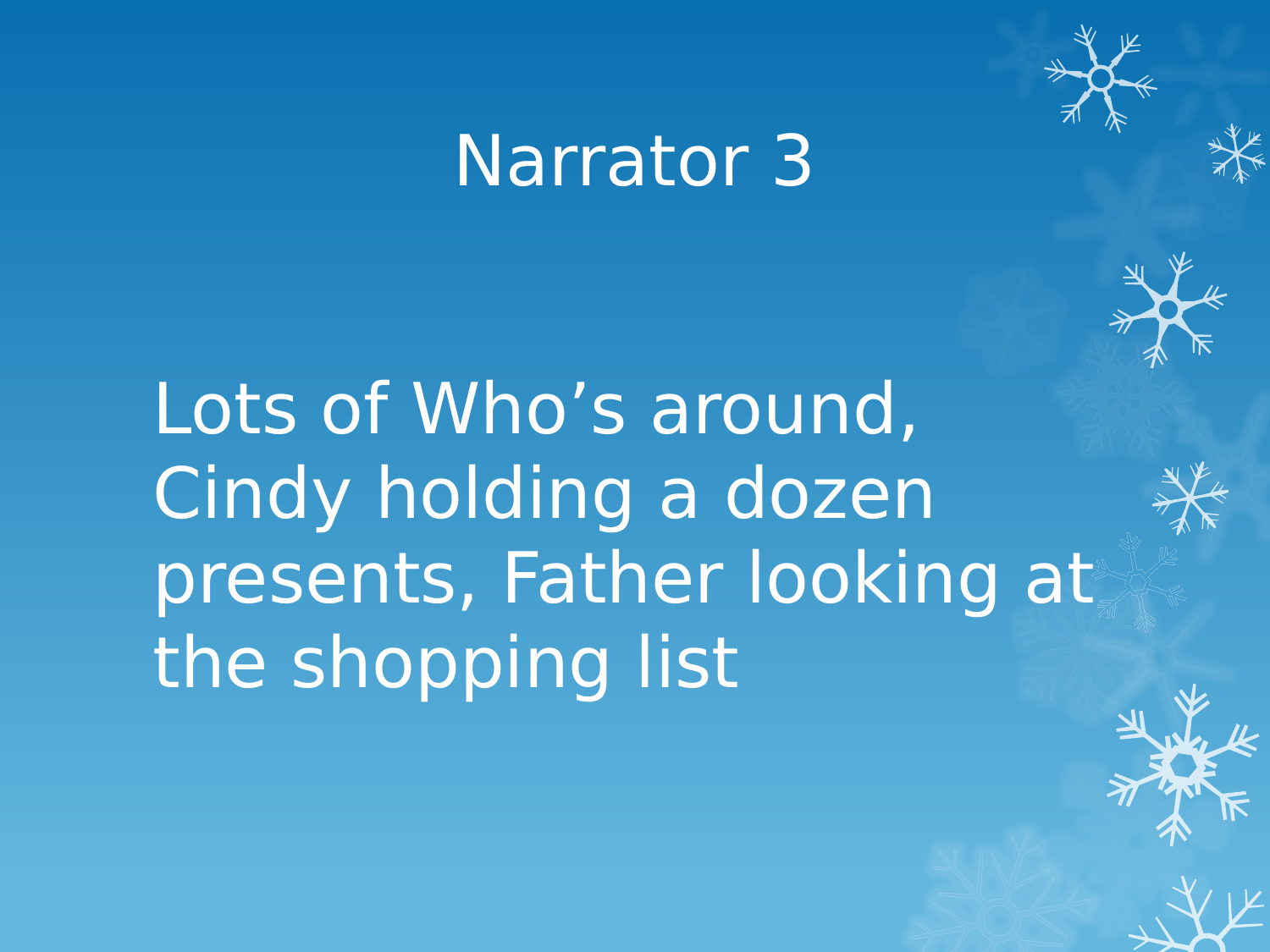

# Narrator 3
Lots of Whoʼs around, Cindy holding a dozen presents, Father looking at the shopping list